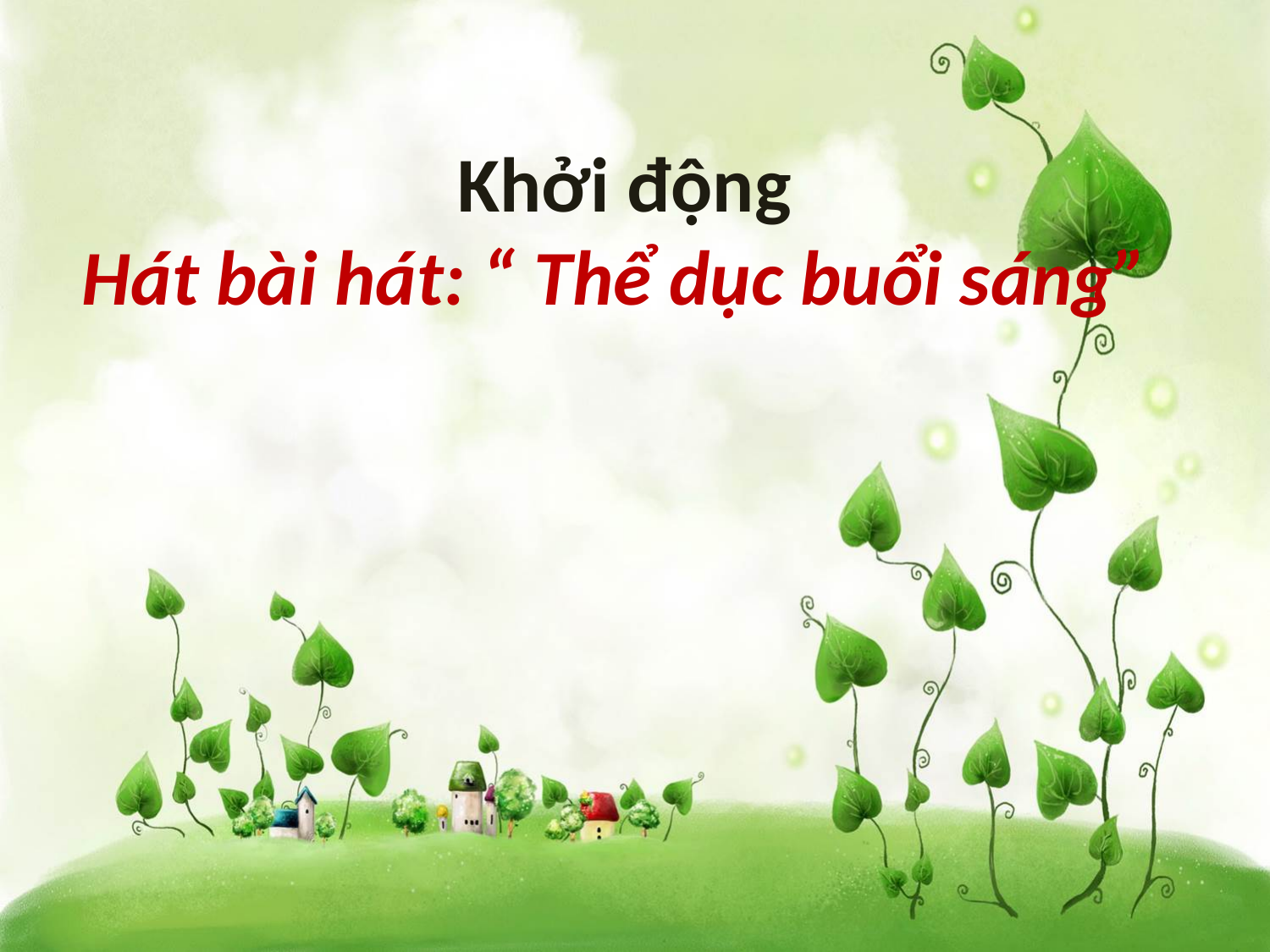

# Khởi động Hát bài hát: “ Thể dục buổi sáng”